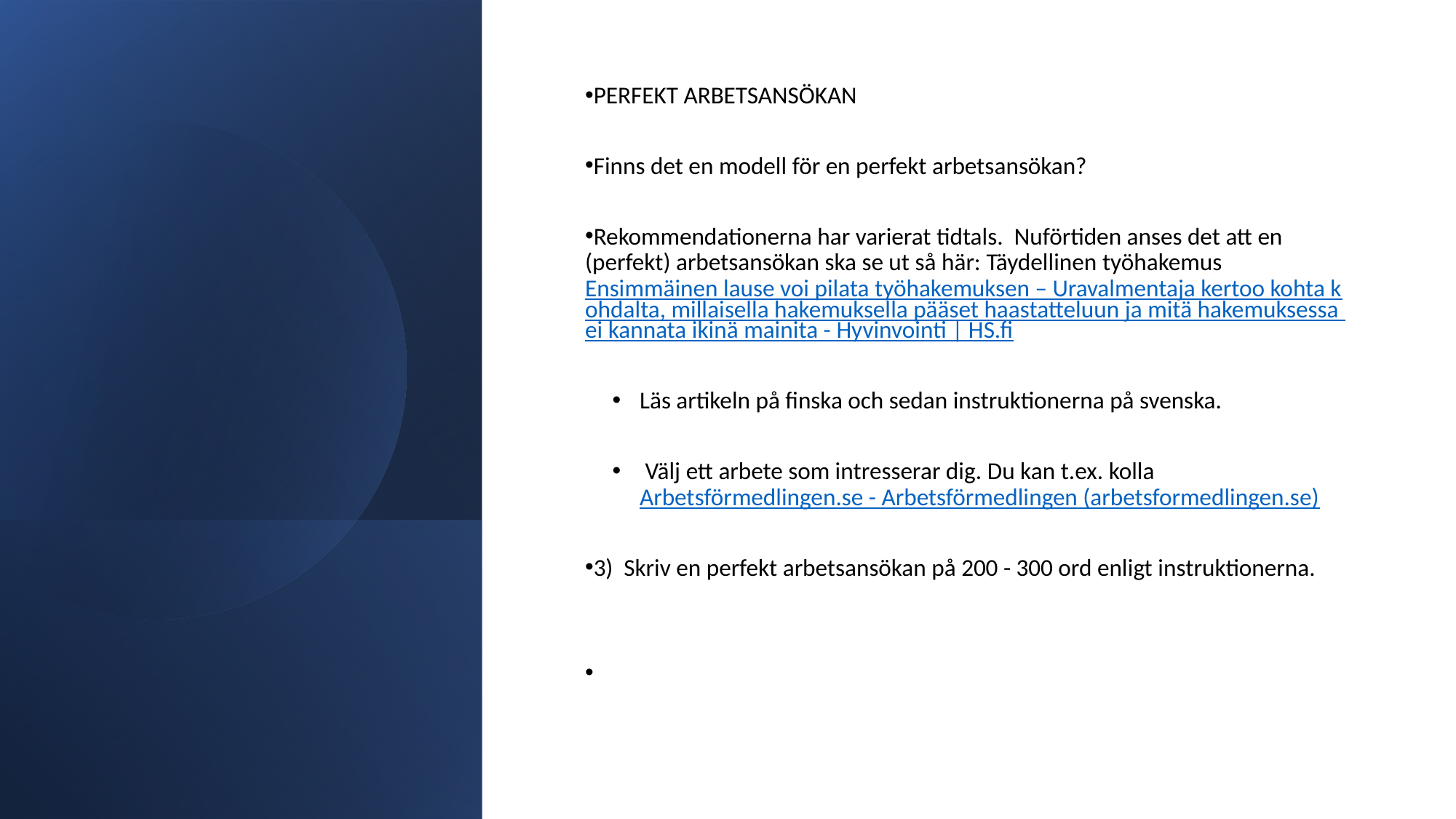

PERFEKT ARBETSANSÖKAN

Finns det en modell för en perfekt arbetsansökan?

Rekommendationerna har varierat tidtals.  Nuförtiden anses det att en (perfekt) arbetsansökan ska se ut så här: Täydellinen työhakemus Ensimmäinen lause voi pilata työhakemuksen – Uravalmentaja kertoo kohta kohdalta, millaisella hakemuksella pääset haastatteluun ja mitä hakemuksessa ei kannata ikinä mainita - Hyvinvointi | HS.fi

Läs artikeln på finska och sedan instruktionerna på svenska.

 Välj ett arbete som intresserar dig. Du kan t.ex. kolla Arbetsförmedlingen.se - Arbetsförmedlingen (arbetsformedlingen.se)

3)  Skriv en perfekt arbetsansökan på 200 - 300 ord enligt instruktionerna.